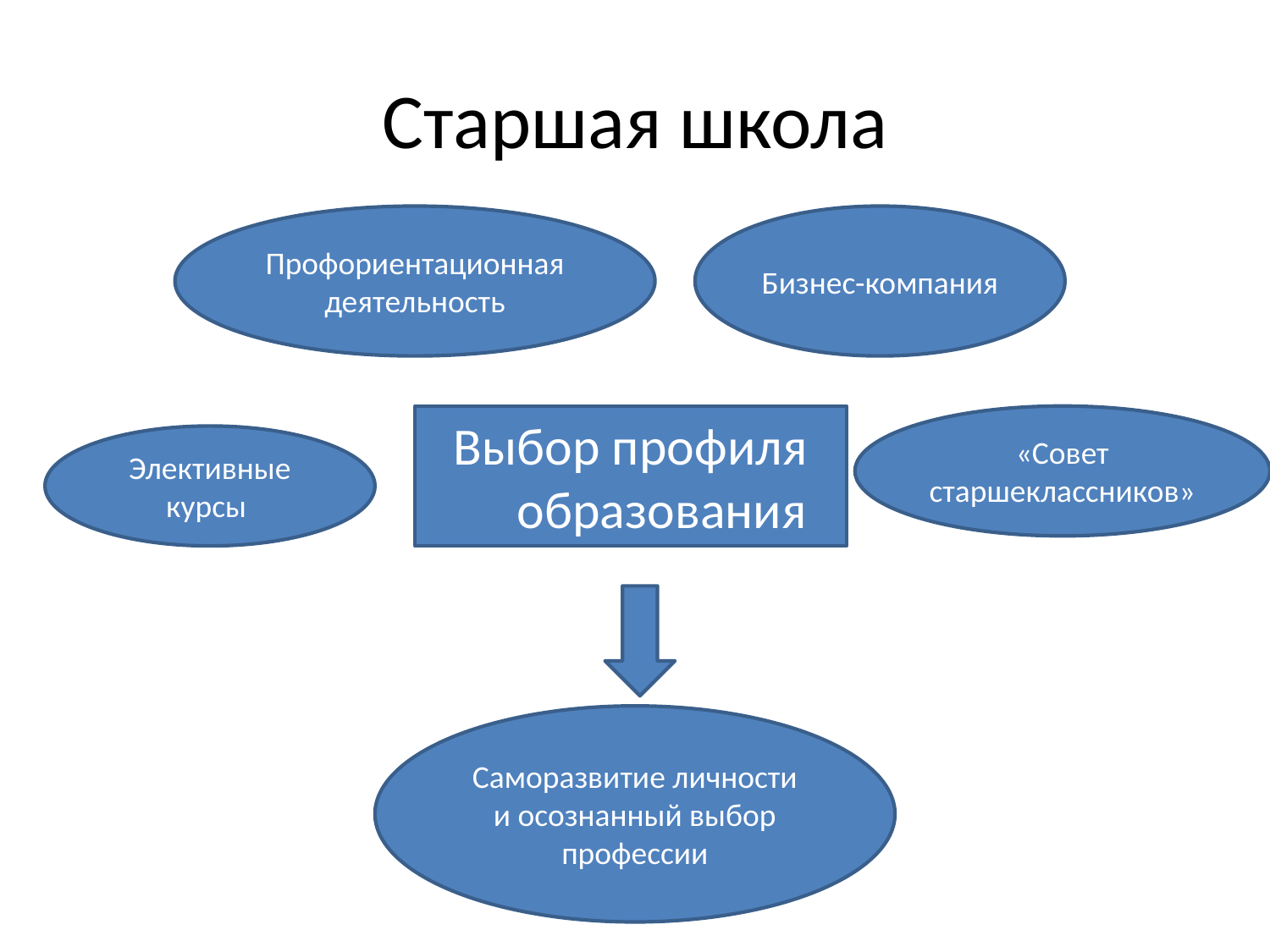

# Старшая школа
Профориентационная деятельность
Бизнес-компания
Выбор профиля образования
«Совет старшеклассников»
Элективные курсы

Саморазвитие личности и осознанный выбор профессии